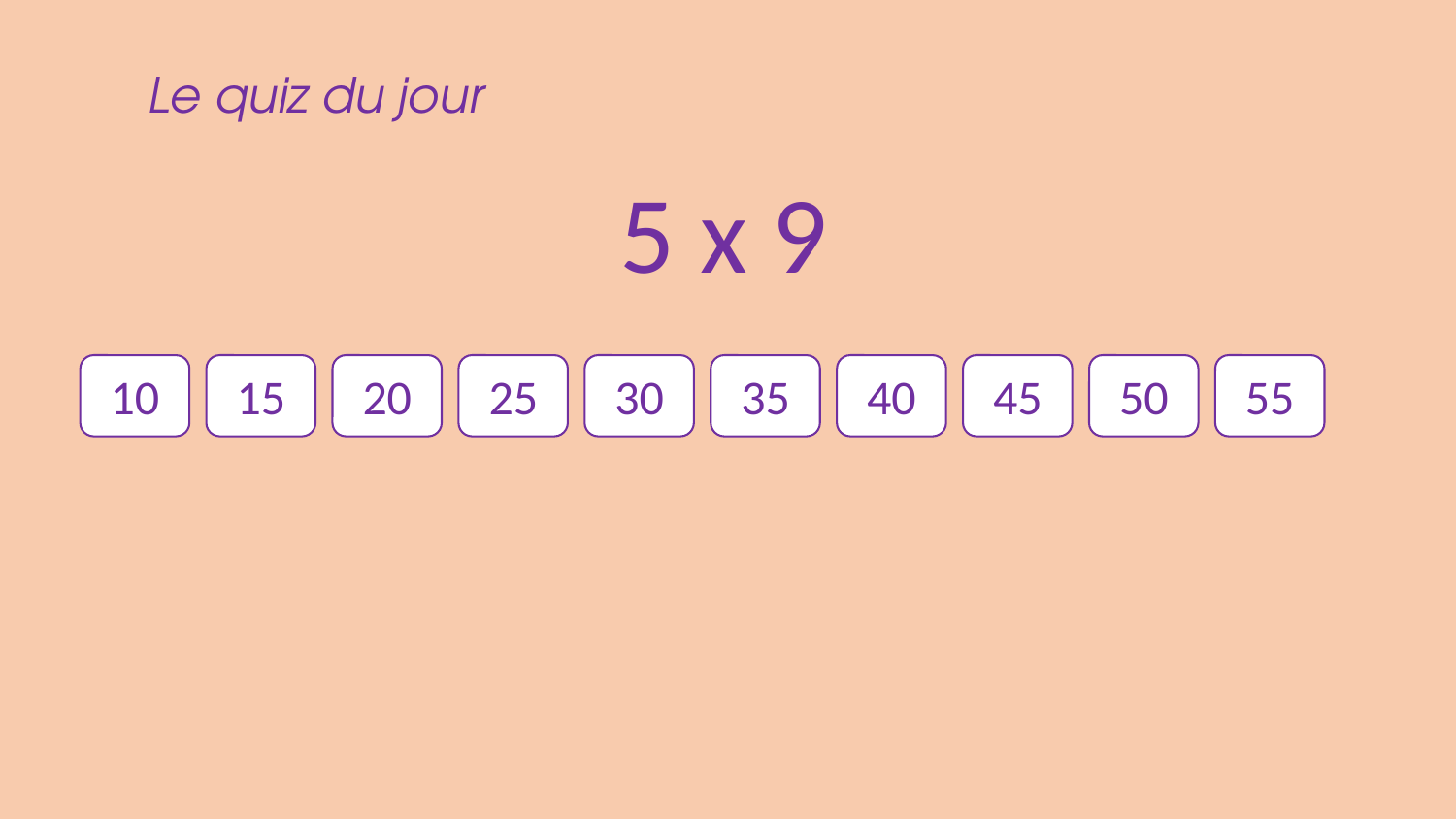

Le quiz du jour
5 x 9
10
15
20
25
30
35
40
45
50
55